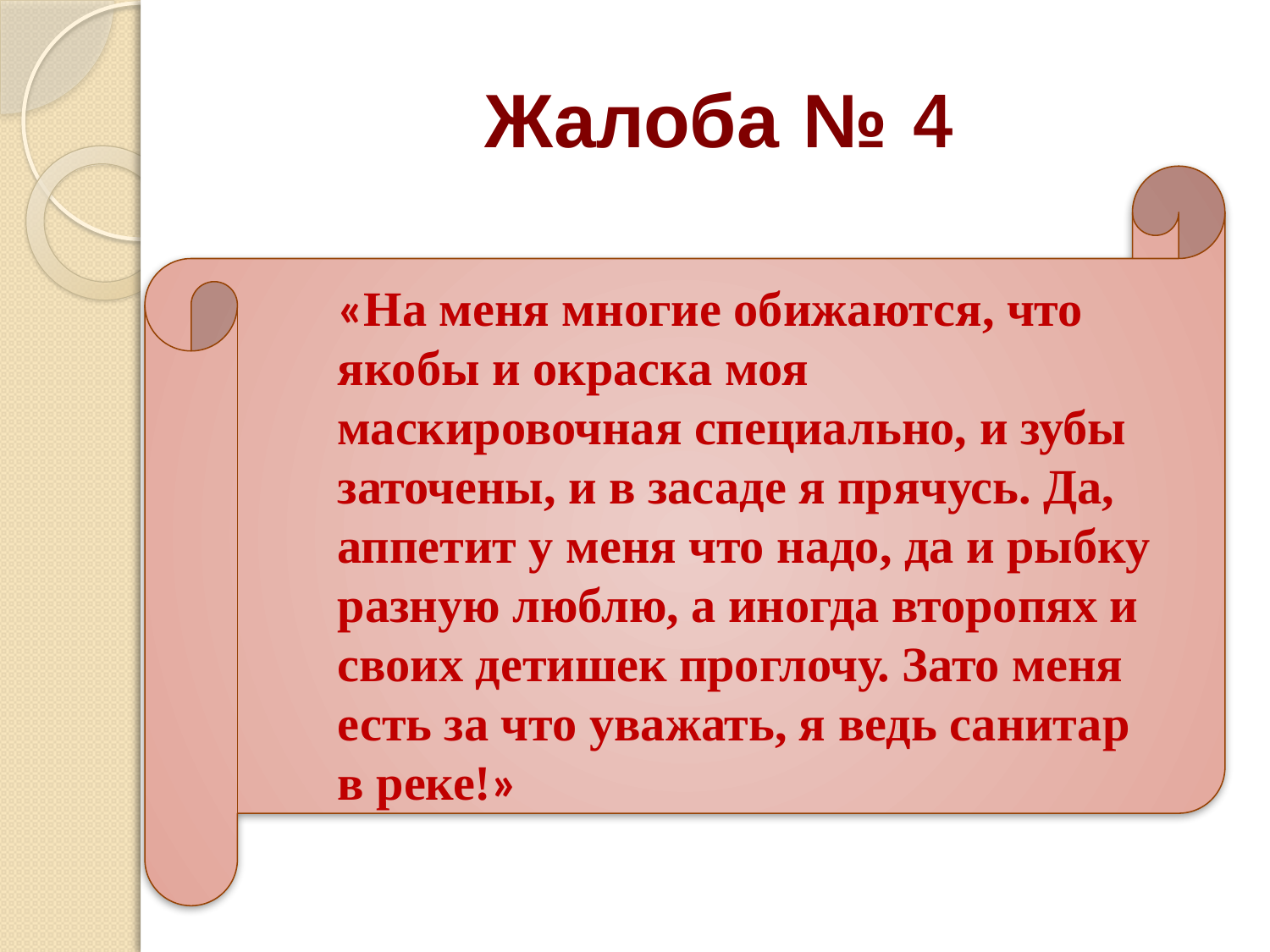

«На меня многие обижаются, что якобы и окраска моя маскировочная специально, и зубы заточены, и в засаде я прячусь. Да, аппетит у меня что надо, да и рыбку разную люблю, а иногда второпях и своих детишек проглочу. Зато меня есть за что уважать, я ведь санитар в реке!»
# Жалоба № 4